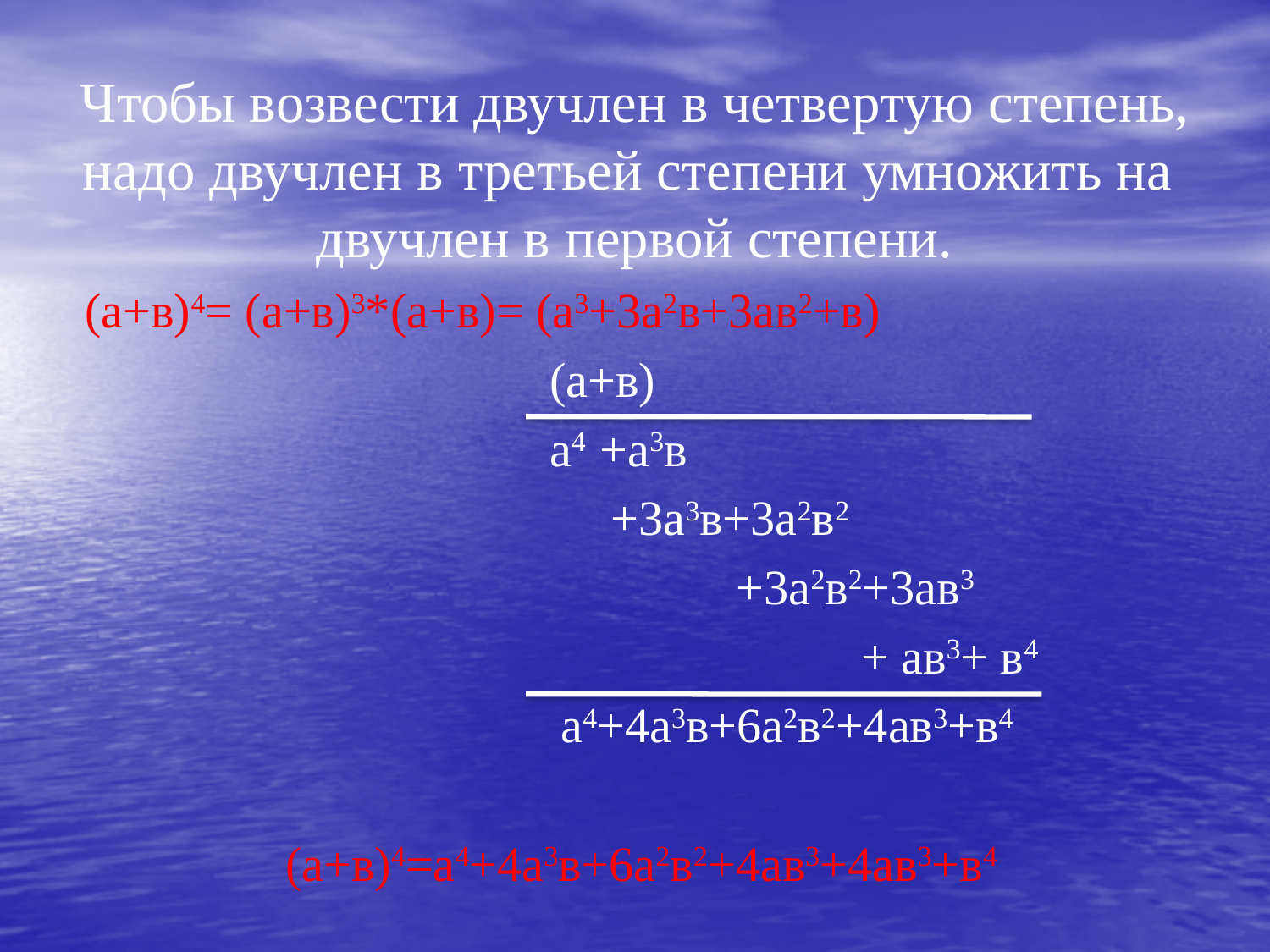

Чтобы возвести двучлен в четвертую степень, надо двучлен в третьей степени умножить на  двучлен в первой степени.
 (а+в)4= (а+в)3*(а+в)= (а3+3а2в+3ав2+в)
(а+в)
а4  +а3в
+3а3в+3а2в2
 +3а2в2+3ав3
+ ав3+ в4
а4+4а3в+6а2в2+4ав3+в4

(а+в)4=а4+4а3в+6а2в2+4ав3+4ав3+в4